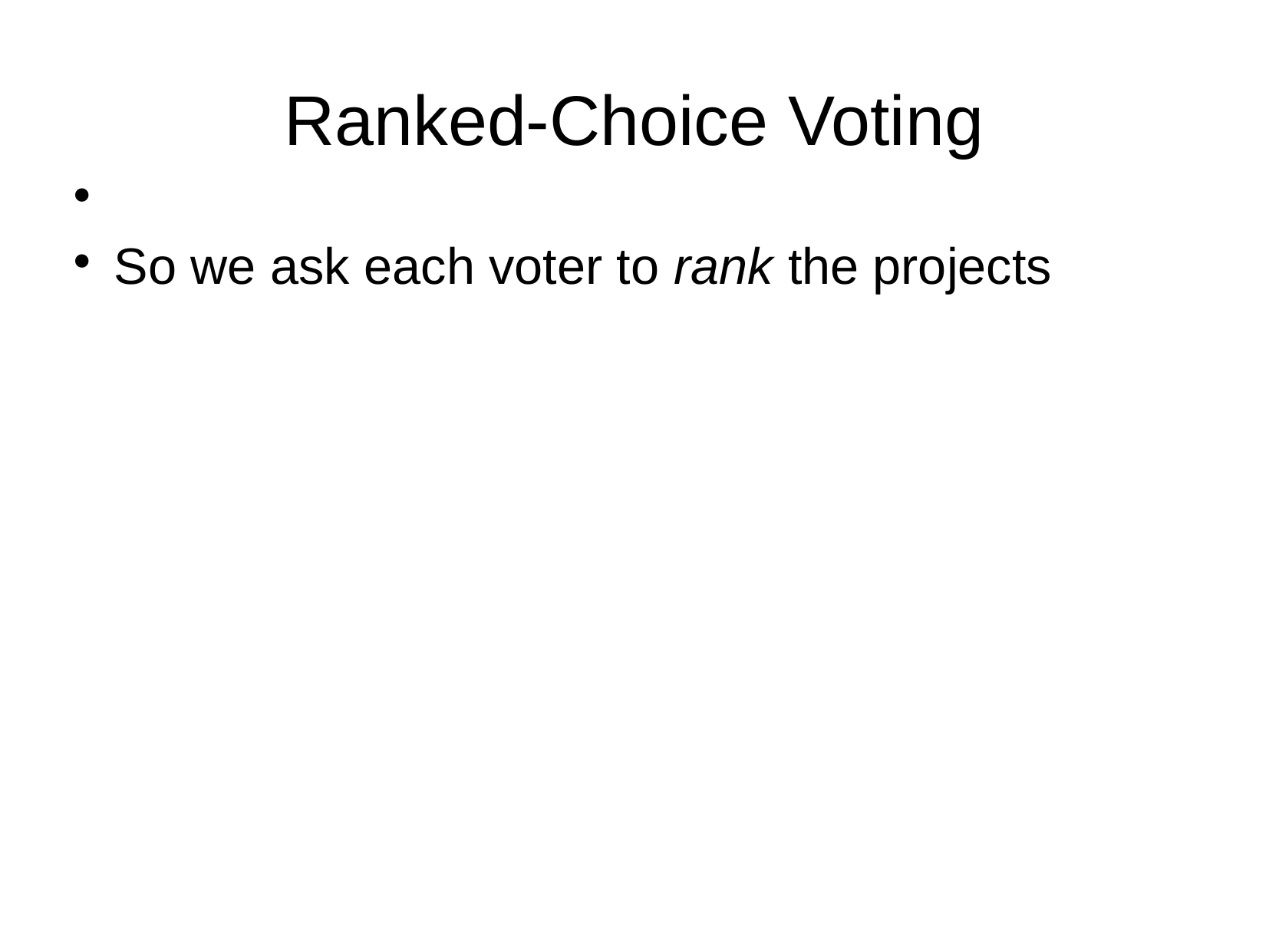

Ranked-Choice Voting
A real tally can't stop to ask each voter for their next choice if their top choice loses
So we ask each voter to rank the projects